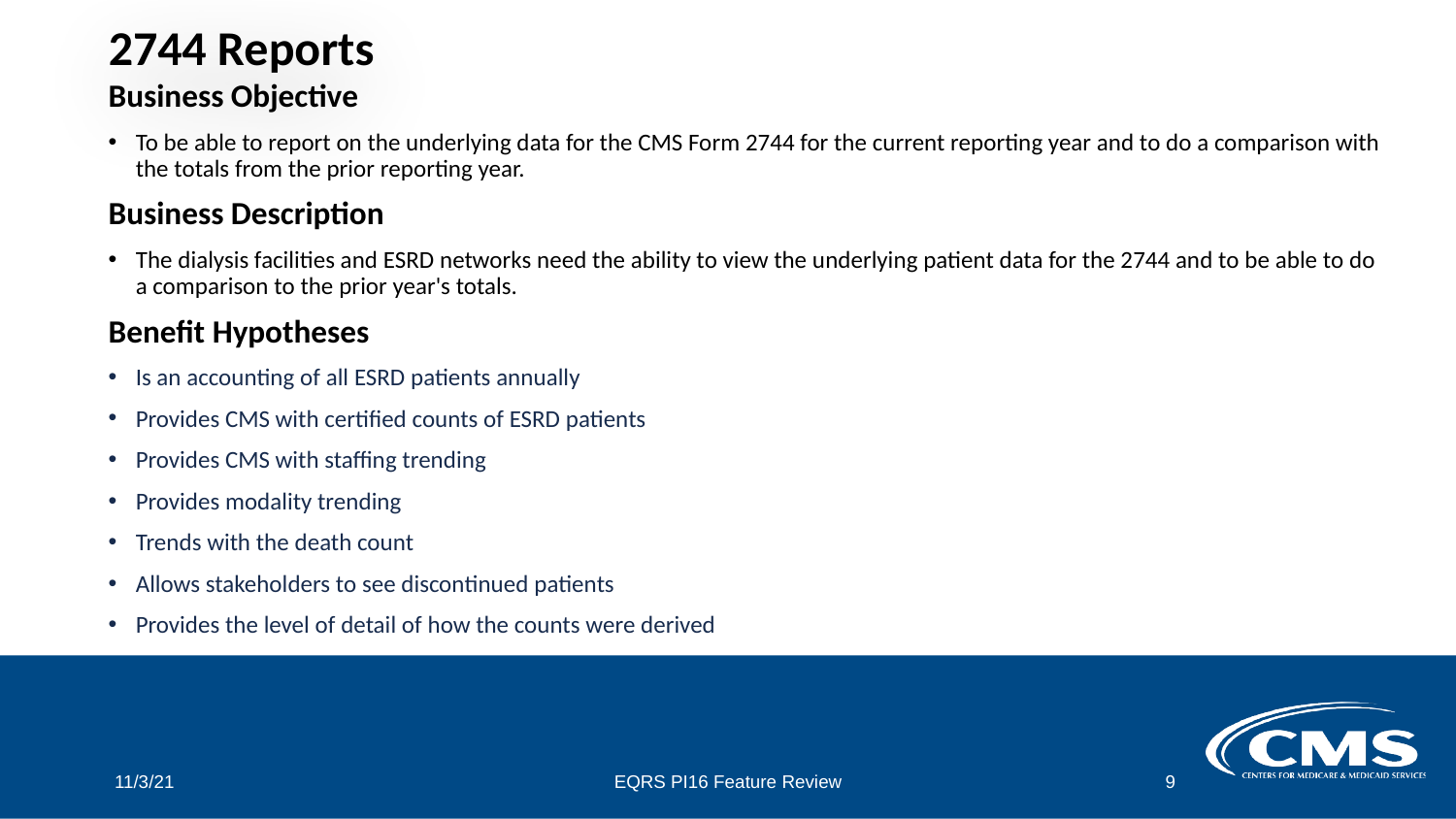

# 2744 Reports
Business Objective
To be able to report on the underlying data for the CMS Form 2744 for the current reporting year and to do a comparison with the totals from the prior reporting year.
Business Description
The dialysis facilities and ESRD networks need the ability to view the underlying patient data for the 2744 and to be able to do a comparison to the prior year's totals.
Benefit Hypotheses
Is an accounting of all ESRD patients annually
Provides CMS with certified counts of ESRD patients
Provides CMS with staffing trending
Provides modality trending
Trends with the death count
Allows stakeholders to see discontinued patients
Provides the level of detail of how the counts were derived

11/3/21

EQRS PI16 Feature Review

9